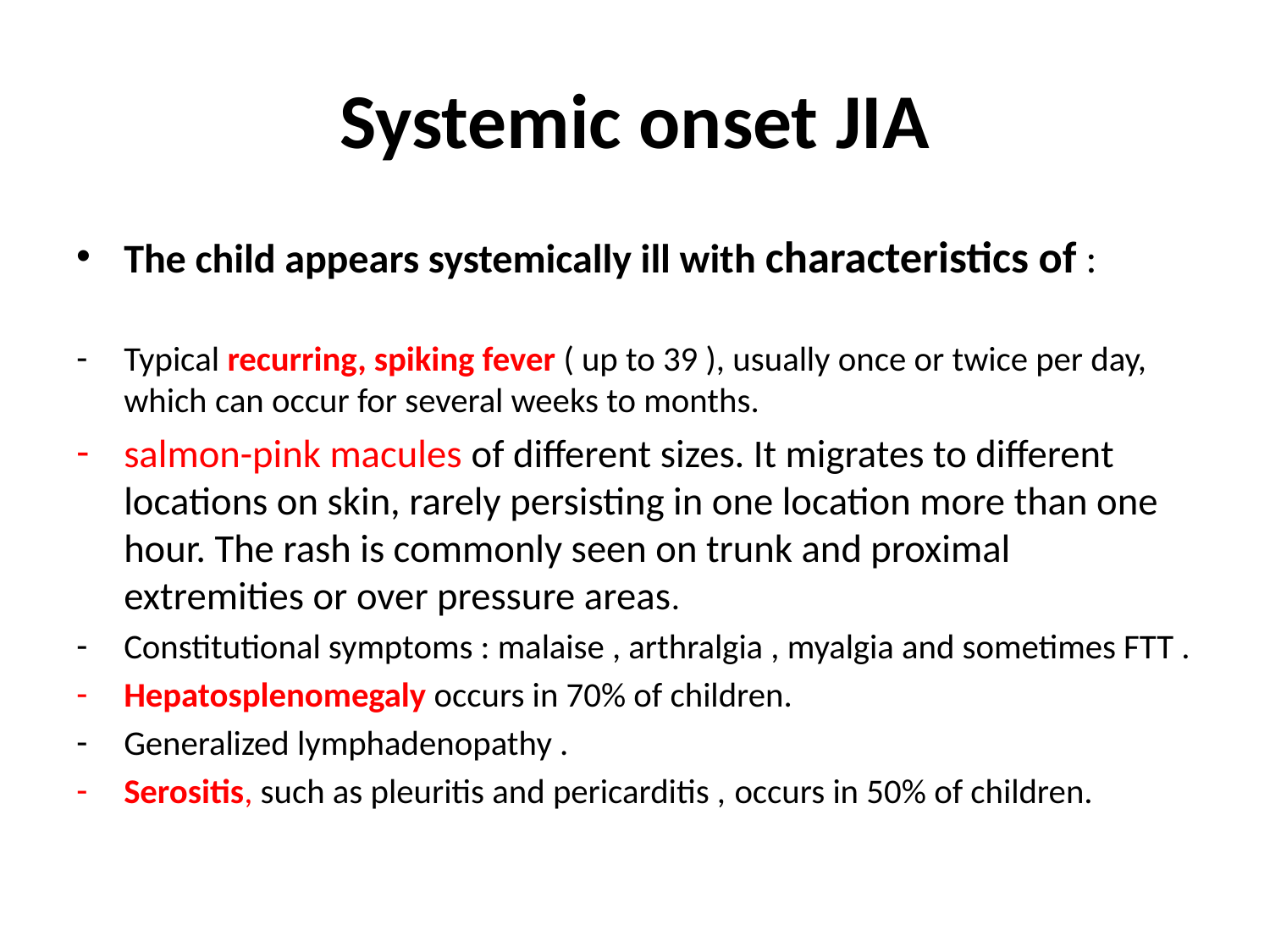

# Systemic onset JIA
The child appears systemically ill with characteristics of :

Typical recurring, spiking fever ( up to 39 ), usually once or twice per day, which can occur for several weeks to months.
salmon-pink macules of different sizes. It migrates to different locations on skin, rarely persisting in one location more than one hour. The rash is commonly seen on trunk and proximal extremities or over pressure areas.
Constitutional symptoms : malaise , arthralgia , myalgia and sometimes FTT .
Hepatosplenomegaly occurs in 70% of children.
Generalized lymphadenopathy .
Serositis, such as pleuritis and pericarditis , occurs in 50% of children.